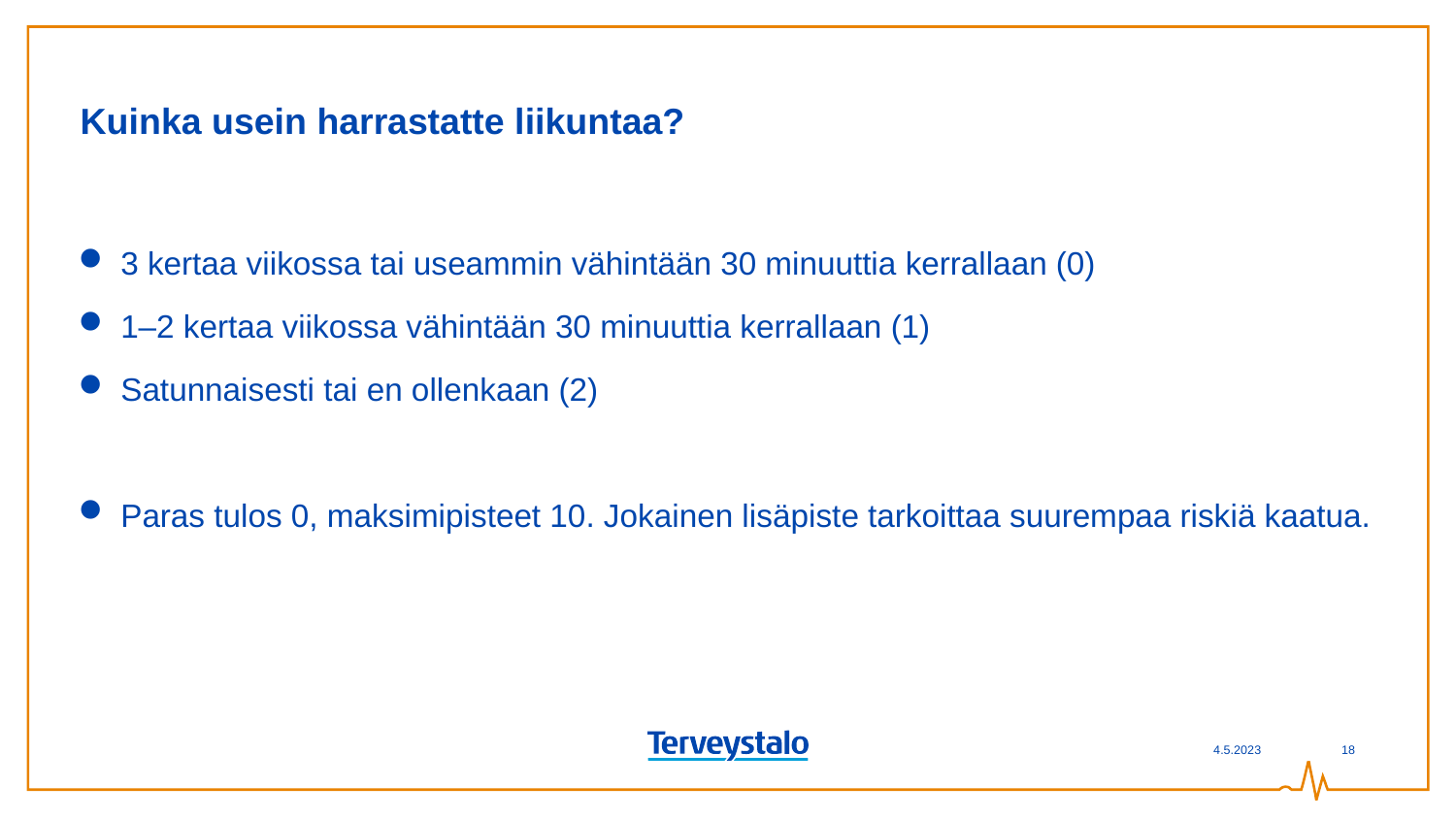

# Kuinka usein harrastatte liikuntaa?
3 kertaa viikossa tai useammin vähintään 30 minuuttia kerrallaan (0)
1–2 kertaa viikossa vähintään 30 minuuttia kerrallaan (1)
Satunnaisesti tai en ollenkaan (2)

Paras tulos 0, maksimipisteet 10. Jokainen lisäpiste tarkoittaa suurempaa riskiä kaatua.

4.5.2023
18